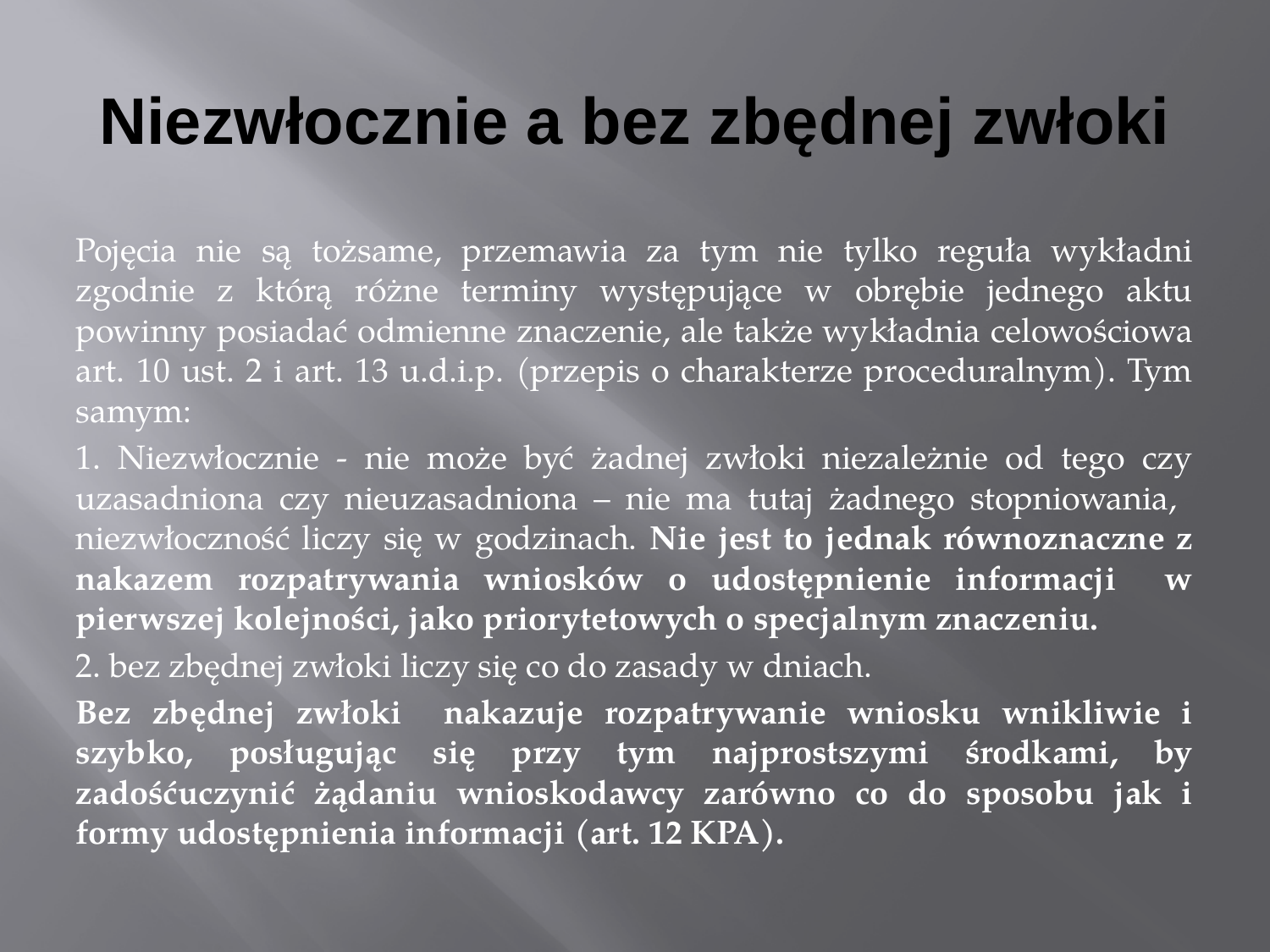

# Niezwłocznie a bez zbędnej zwłoki
Pojęcia nie są tożsame, przemawia za tym nie tylko reguła wykładni zgodnie z którą różne terminy występujące w obrębie jednego aktu powinny posiadać odmienne znaczenie, ale także wykładnia celowościowa art. 10 ust. 2 i art. 13 u.d.i.p. (przepis o charakterze proceduralnym). Tym samym:
1. Niezwłocznie - nie może być żadnej zwłoki niezależnie od tego czy uzasadniona czy nieuzasadniona – nie ma tutaj żadnego stopniowania,  niezwłoczność liczy się w godzinach. Nie jest to jednak równoznaczne z nakazem rozpatrywania wniosków o udostępnienie informacji  w pierwszej kolejności, jako priorytetowych o specjalnym znaczeniu.
2. bez zbędnej zwłoki liczy się co do zasady w dniach.
Bez zbędnej zwłoki  nakazuje rozpatrywanie wniosku wnikliwie i szybko, posługując się przy tym najprostszymi środkami, by zadośćuczynić żądaniu wnioskodawcy zarówno co do sposobu jak i formy udostępnienia informacji (art. 12 KPA).